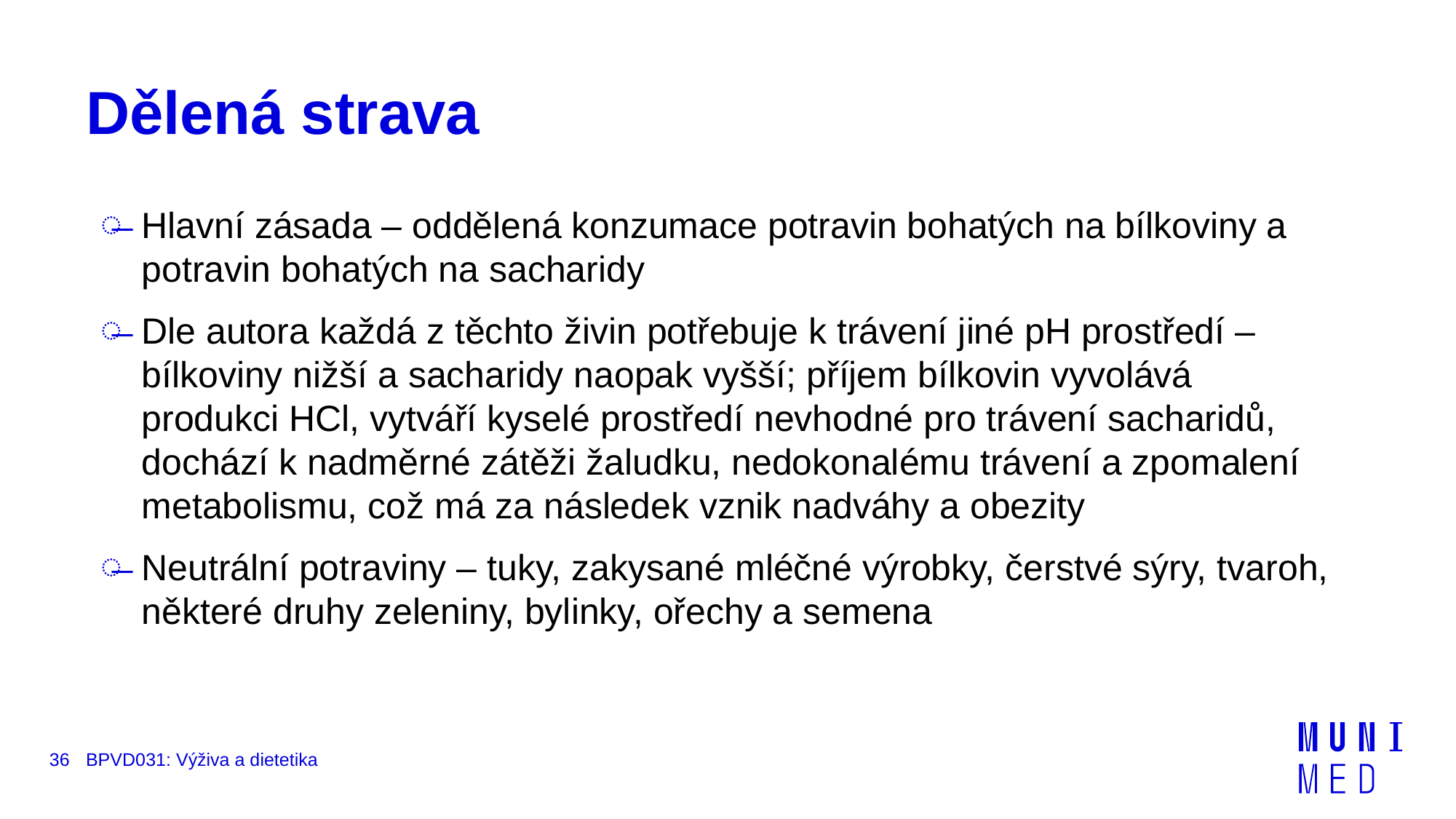

# Dělená strava
Hlavní zásada – oddělená konzumace potravin bohatých na bílkoviny a potravin bohatých na sacharidy
Dle autora každá z těchto živin potřebuje k trávení jiné pH prostředí – bílkoviny nižší a sacharidy naopak vyšší; příjem bílkovin vyvolává produkci HCl, vytváří kyselé prostředí nevhodné pro trávení sacharidů, dochází k nadměrné zátěži žaludku, nedokonalému trávení a zpomalení metabolismu, což má za následek vznik nadváhy a obezity
Neutrální potraviny – tuky, zakysané mléčné výrobky, čerstvé sýry, tvaroh, některé druhy zeleniny, bylinky, ořechy a semena

36
BPVD031: Výživa a dietetika